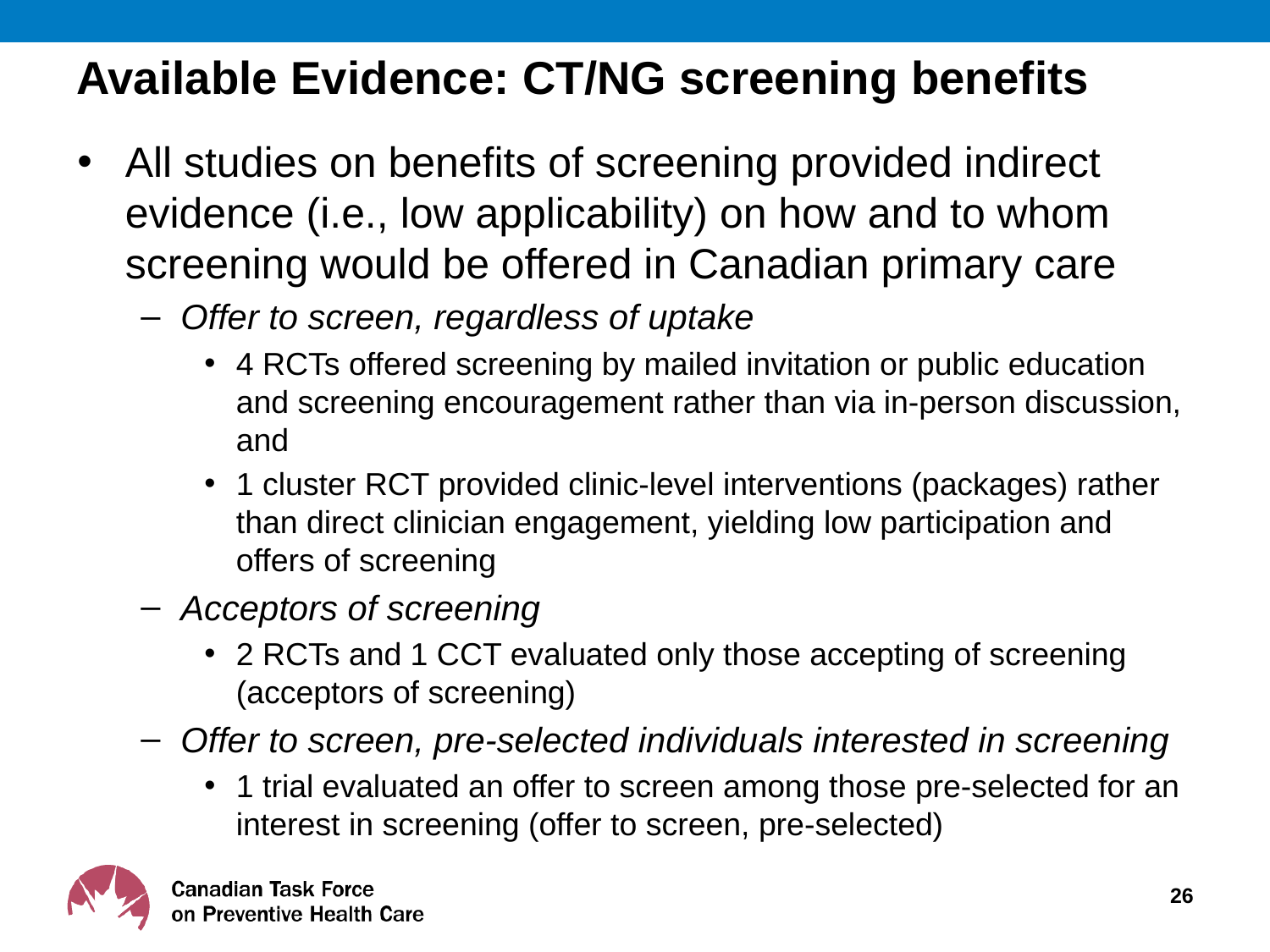

# Available Evidence: CT/NG screening benefits
All studies on benefits of screening provided indirect evidence (i.e., low applicability) on how and to whom screening would be offered in Canadian primary care
Offer to screen, regardless of uptake
4 RCTs offered screening by mailed invitation or public education and screening encouragement rather than via in-person discussion, and
1 cluster RCT provided clinic-level interventions (packages) rather than direct clinician engagement, yielding low participation and offers of screening
Acceptors of screening
2 RCTs and 1 CCT evaluated only those accepting of screening (acceptors of screening)
Offer to screen, pre-selected individuals interested in screening
1 trial evaluated an offer to screen among those pre-selected for an interest in screening (offer to screen, pre-selected)

26